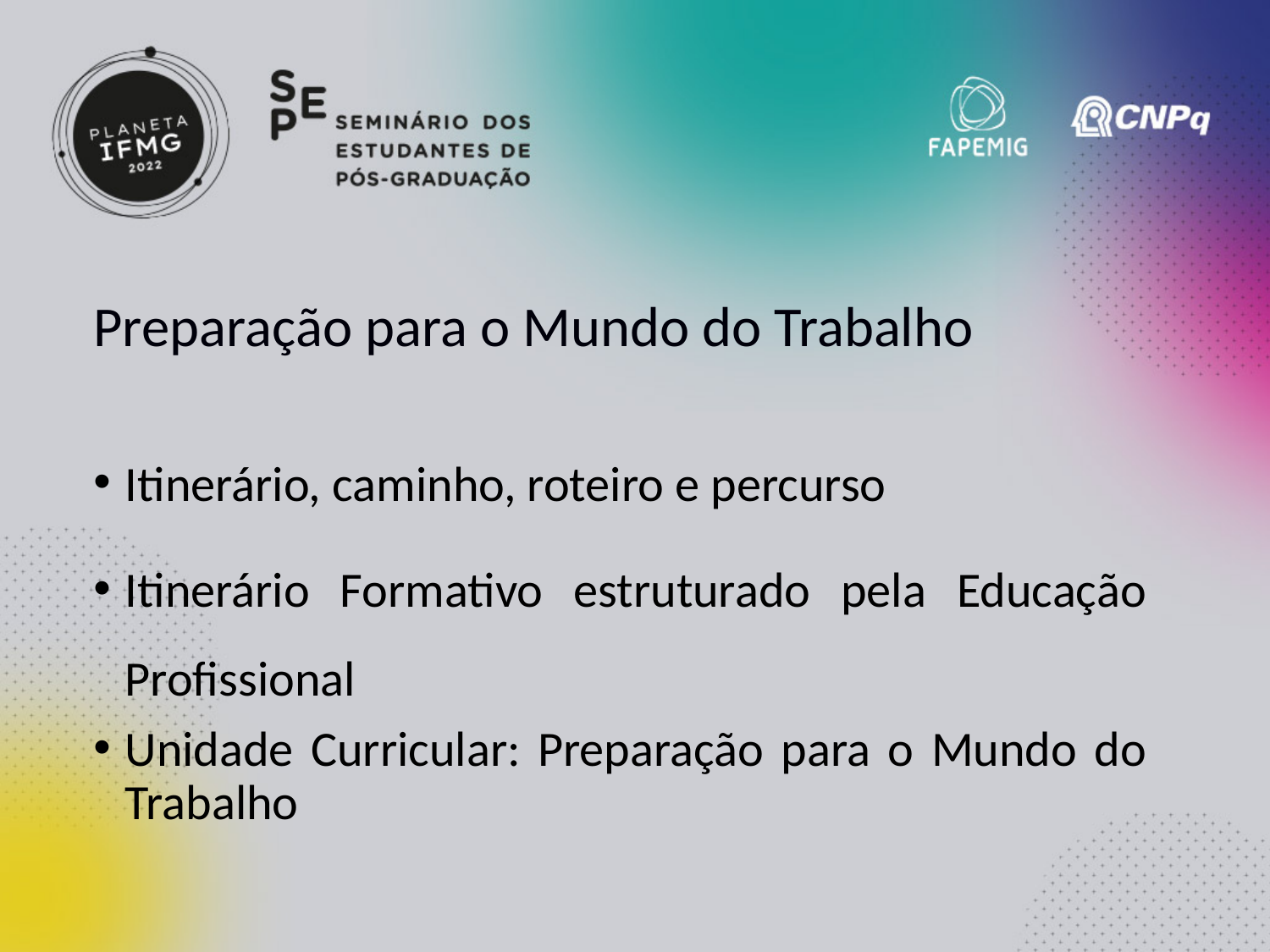

# Preparação para o Mundo do Trabalho
Itinerário, caminho, roteiro e percurso
Itinerário Formativo estruturado pela Educação Profissional
Unidade Curricular: Preparação para o Mundo do Trabalho